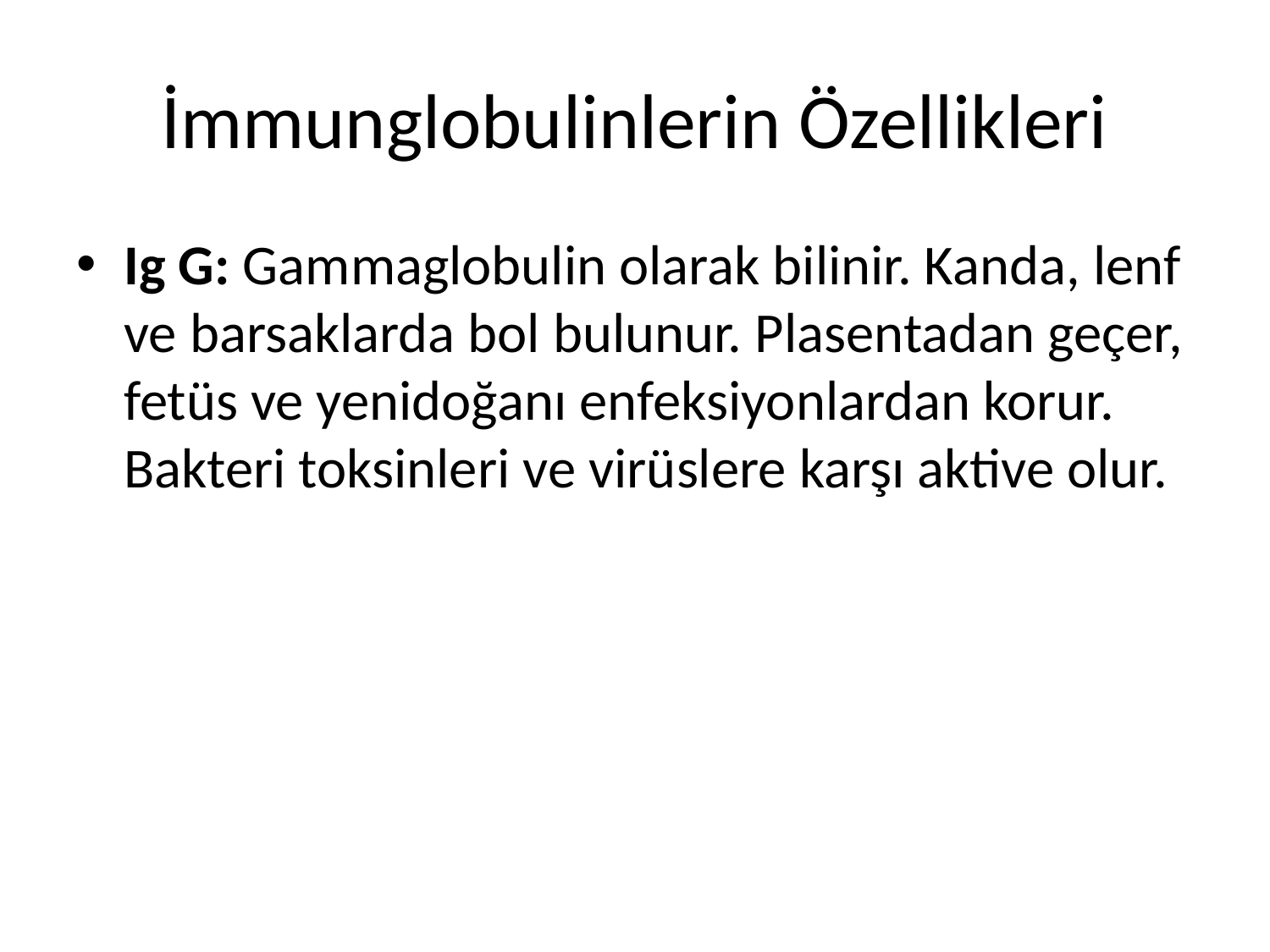

# İmmunglobulinlerin Özellikleri
Ig G: Gammaglobulin olarak bilinir. Kanda, lenf ve barsaklarda bol bulunur. Plasentadan geçer, fetüs ve yenidoğanı enfeksiyonlardan korur. Bakteri toksinleri ve virüslere karşı aktive olur.